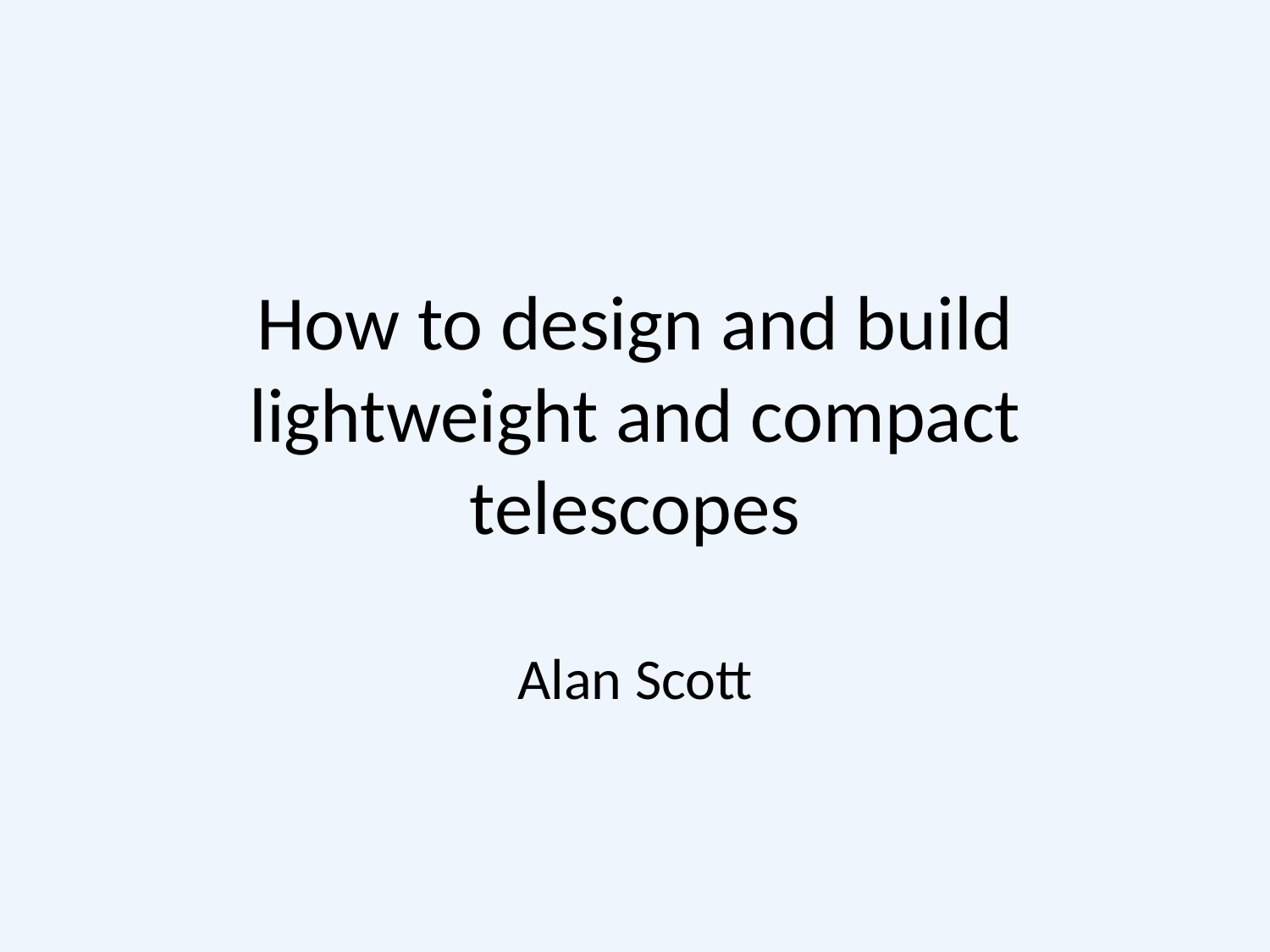

# How to design and build lightweight and compact telescopes Alan Scott